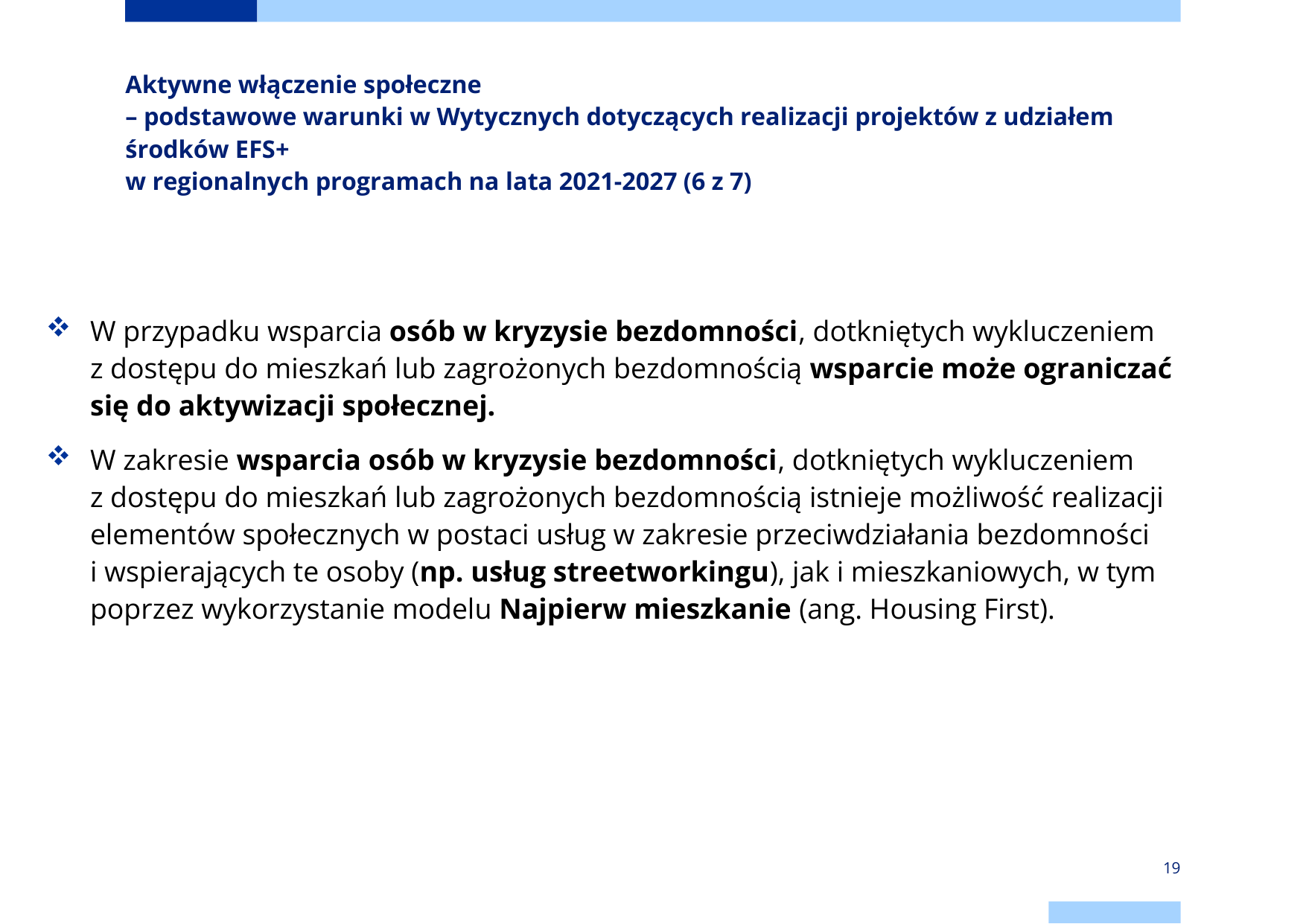

# Aktywne włączenie społeczne – podstawowe warunki w Wytycznych dotyczących realizacji projektów z udziałem środków EFS+ w regionalnych programach na lata 2021-2027 (6 z 7)
W przypadku wsparcia osób w kryzysie bezdomności, dotkniętych wykluczeniem
z dostępu do mieszkań lub zagrożonych bezdomnością wsparcie może ograniczać się do aktywizacji społecznej.
W zakresie wsparcia osób w kryzysie bezdomności, dotkniętych wykluczeniem
z dostępu do mieszkań lub zagrożonych bezdomnością istnieje możliwość realizacji elementów społecznych w postaci usług w zakresie przeciwdziałania bezdomności i wspierających te osoby (np. usług streetworkingu), jak i mieszkaniowych, w tym poprzez wykorzystanie modelu Najpierw mieszkanie (ang. Housing First).

19